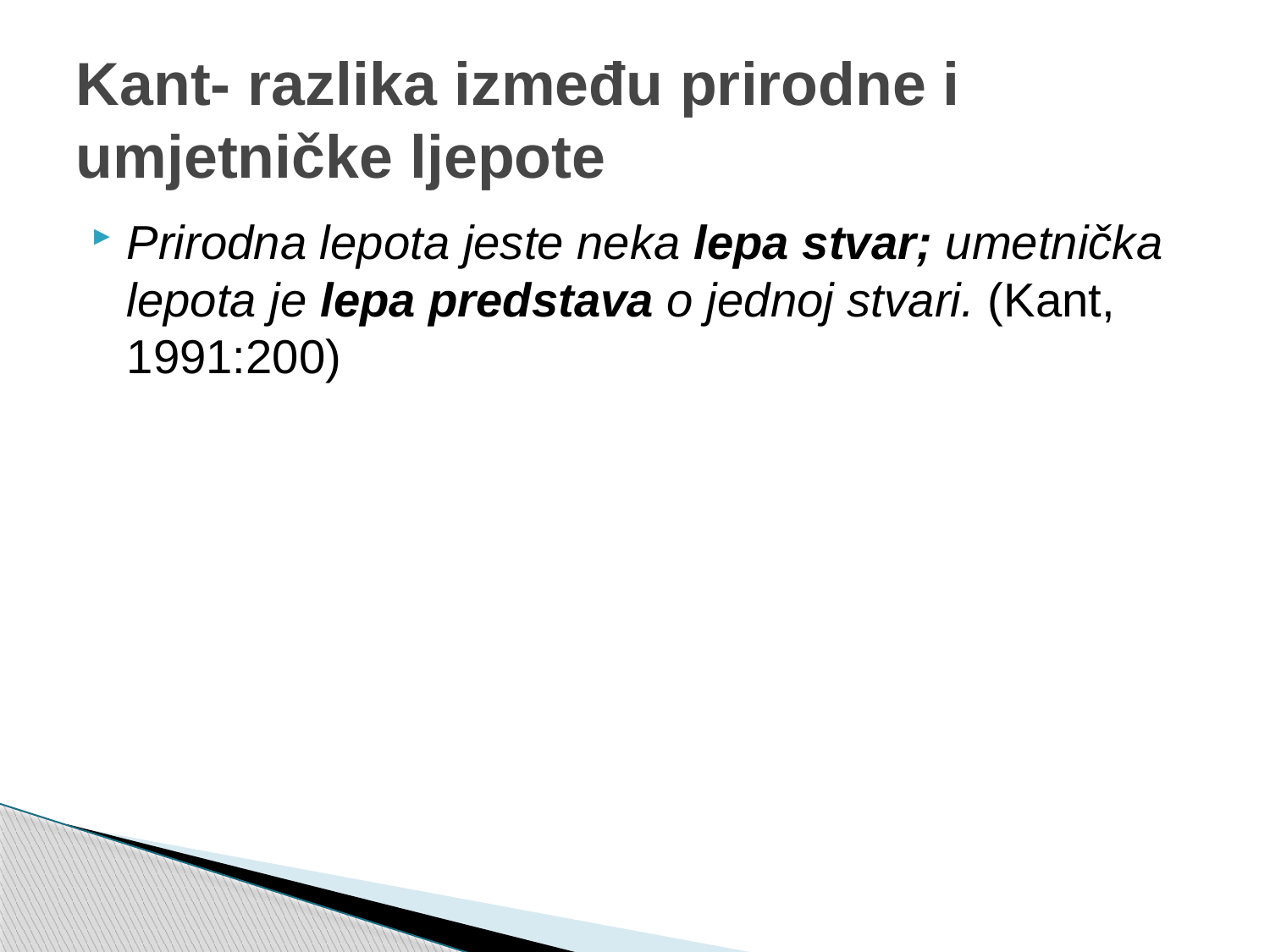

# Kant- razlika između prirodne i umjetničke ljepote
Prirodna lepota jeste neka lepa stvar; umetnička lepota je lepa predstava o jednoj stvari. (Kant, 1991:200)